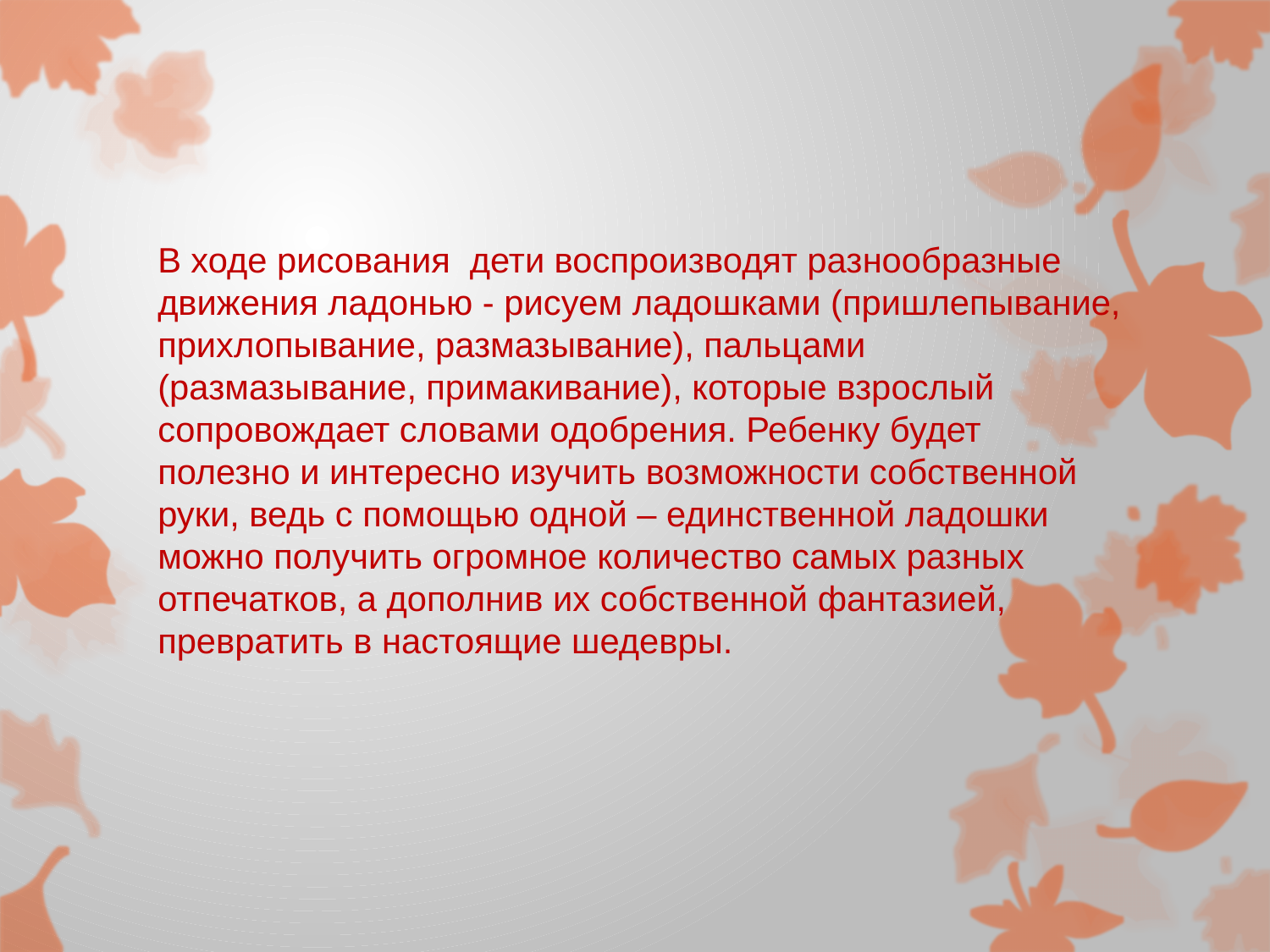

# В ходе рисования  дети воспроизводят разнообразные движения ладонью - рисуем ладошками (пришлепывание, прихлопывание, размазывание), пальцами (размазывание, примакивание), которые взрослый сопровождает словами одобрения. Ребенку будет полезно и интересно изучить возможности собственной руки, ведь с помощью одной – единственной ладошки можно получить огромное количество самых разных отпечатков, а дополнив их собственной фантазией, превратить в настоящие шедевры.